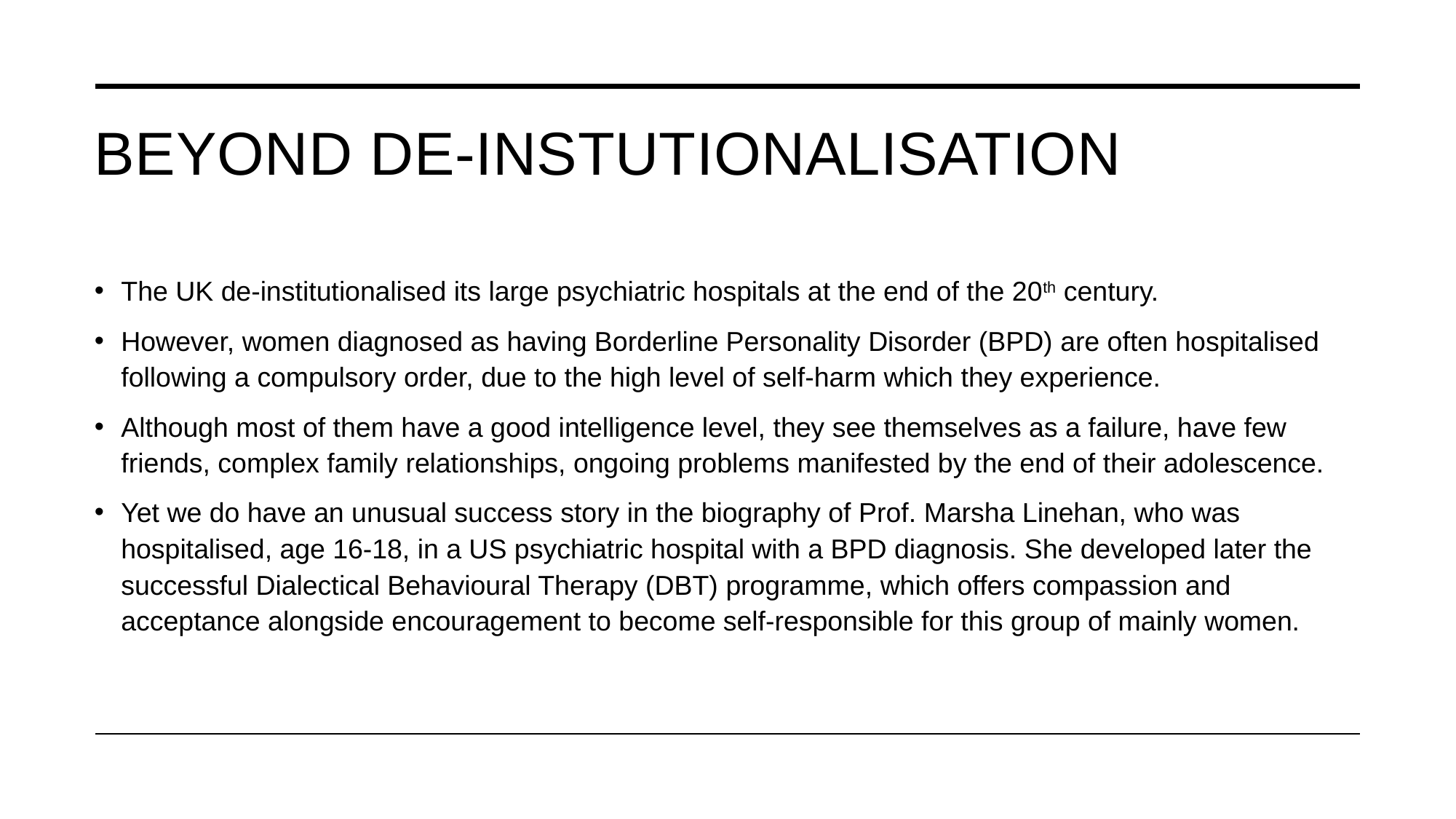

# Beyond De-instutionalisation
The UK de-institutionalised its large psychiatric hospitals at the end of the 20th century.
However, women diagnosed as having Borderline Personality Disorder (BPD) are often hospitalised following a compulsory order, due to the high level of self-harm which they experience.
Although most of them have a good intelligence level, they see themselves as a failure, have few friends, complex family relationships, ongoing problems manifested by the end of their adolescence.
Yet we do have an unusual success story in the biography of Prof. Marsha Linehan, who was hospitalised, age 16-18, in a US psychiatric hospital with a BPD diagnosis. She developed later the successful Dialectical Behavioural Therapy (DBT) programme, which offers compassion and acceptance alongside encouragement to become self-responsible for this group of mainly women.